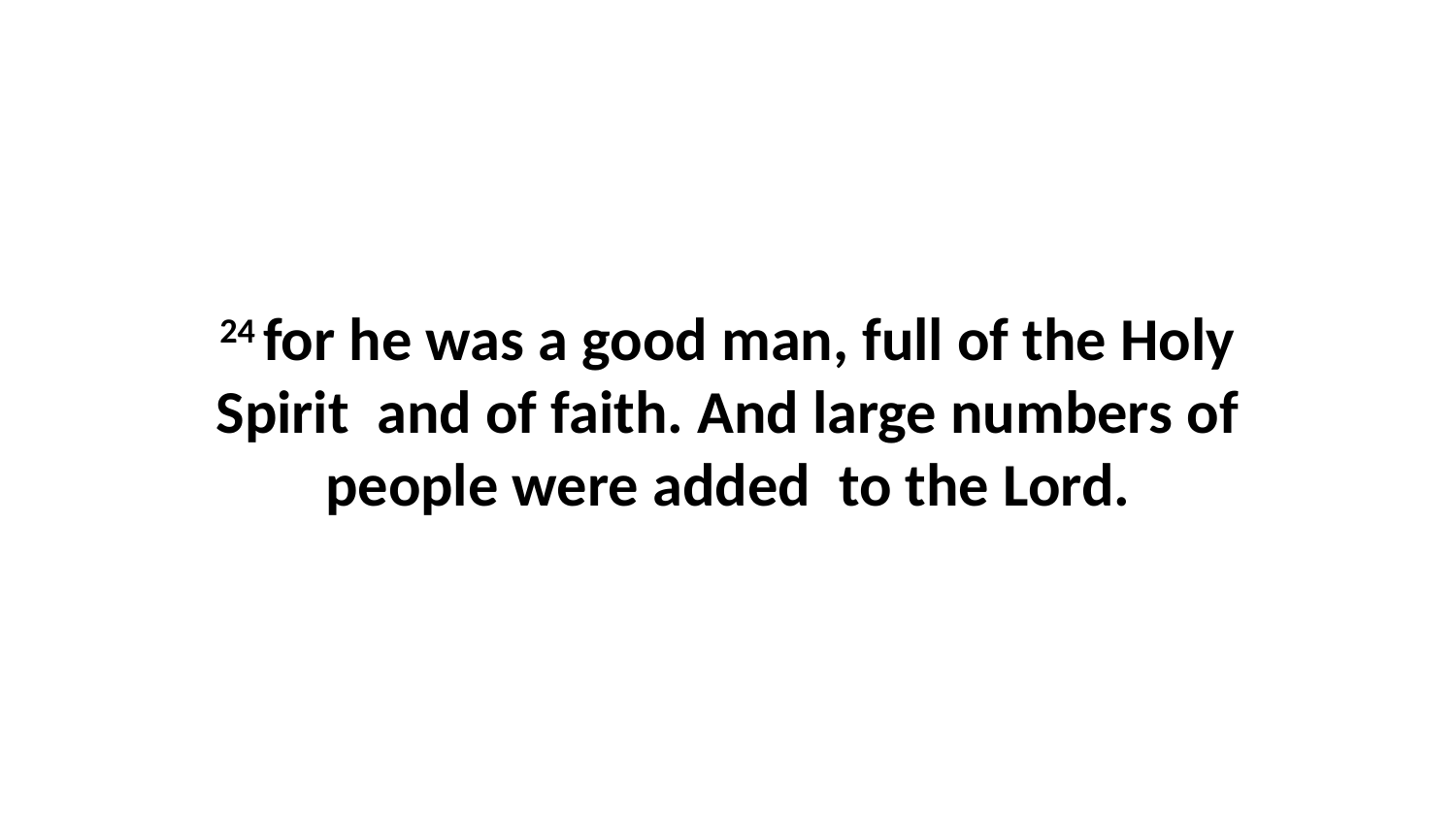

24 for he was a good man, full of the Holy Spirit  and of faith. And large numbers of people were added  to the Lord.